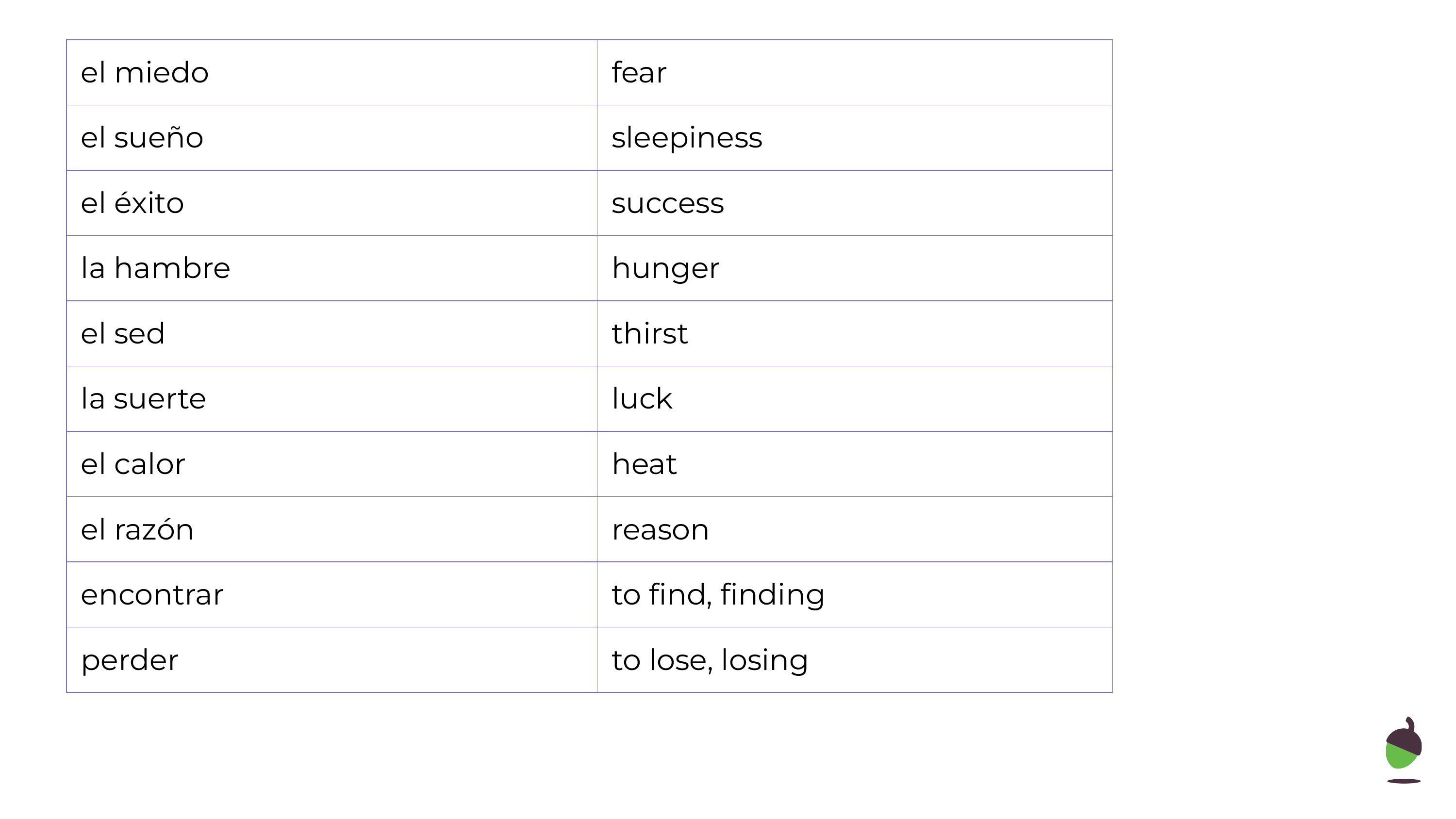

| el miedo | fear |
| --- | --- |
| el sueño | sleepiness |
| el éxito | success |
| la hambre | hunger |
| el sed | thirst |
| la suerte | luck |
| el calor | heat |
| el razón | reason |
| encontrar | to find, finding |
| perder | to lose, losing |